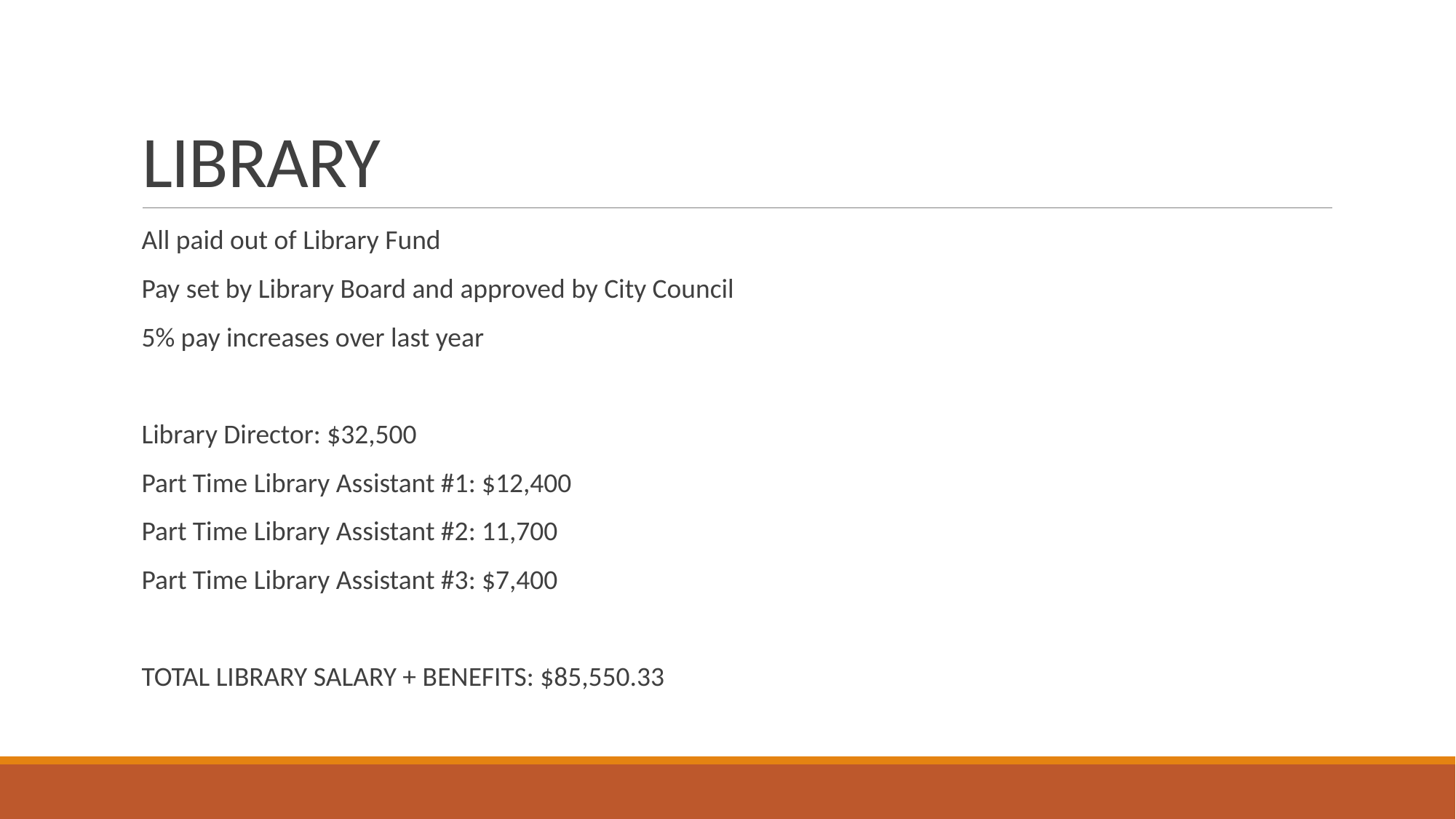

# LIBRARY
All paid out of Library Fund
Pay set by Library Board and approved by City Council
5% pay increases over last year

Library Director: $32,500
Part Time Library Assistant #1: $12,400
Part Time Library Assistant #2: 11,700
Part Time Library Assistant #3: $7,400

TOTAL LIBRARY SALARY + BENEFITS: $85,550.33